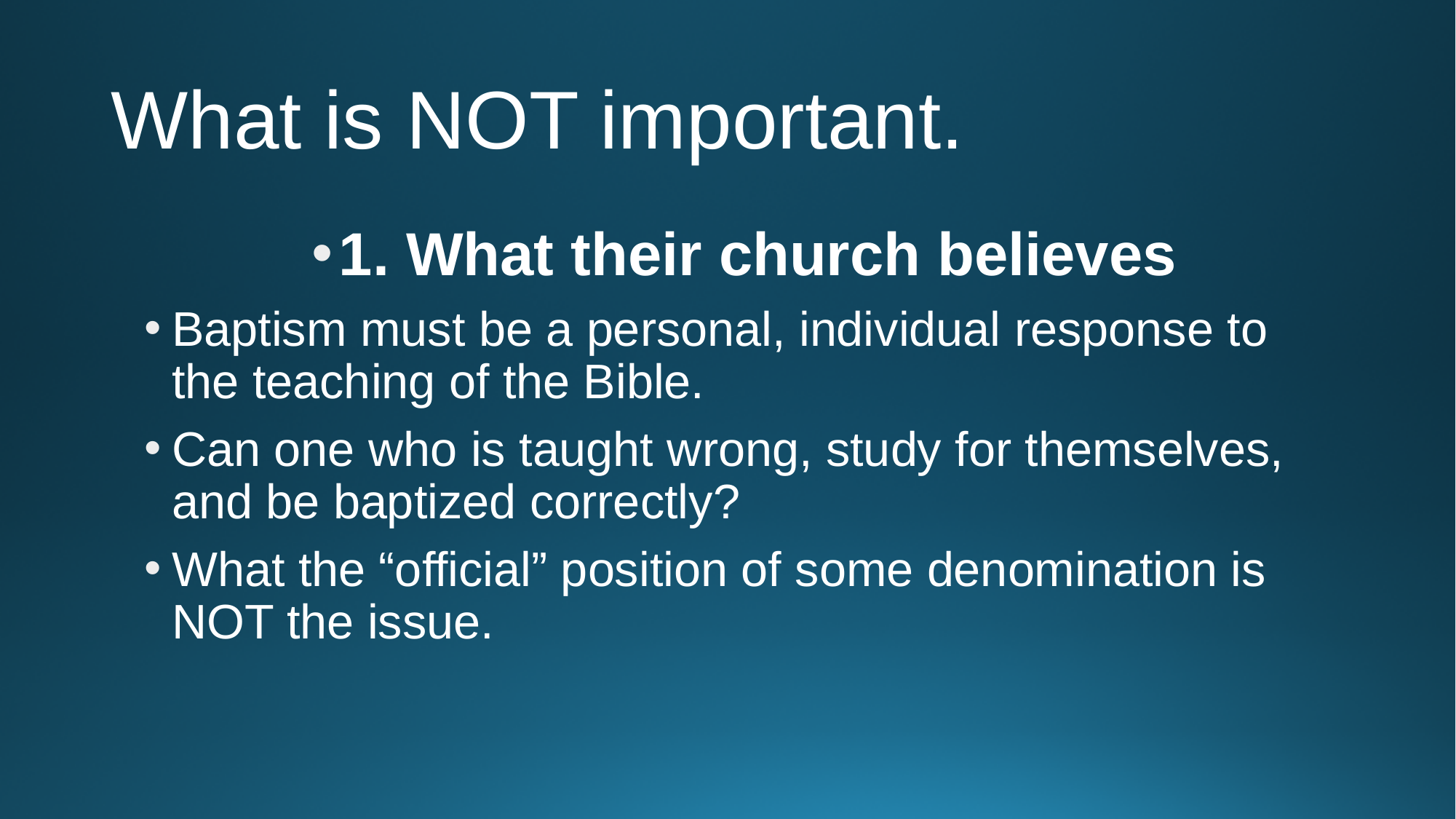

# What is NOT important.
1. What their church believes
Baptism must be a personal, individual response to the teaching of the Bible.
Can one who is taught wrong, study for themselves, and be baptized correctly?
What the “official” position of some denomination is NOT the issue.